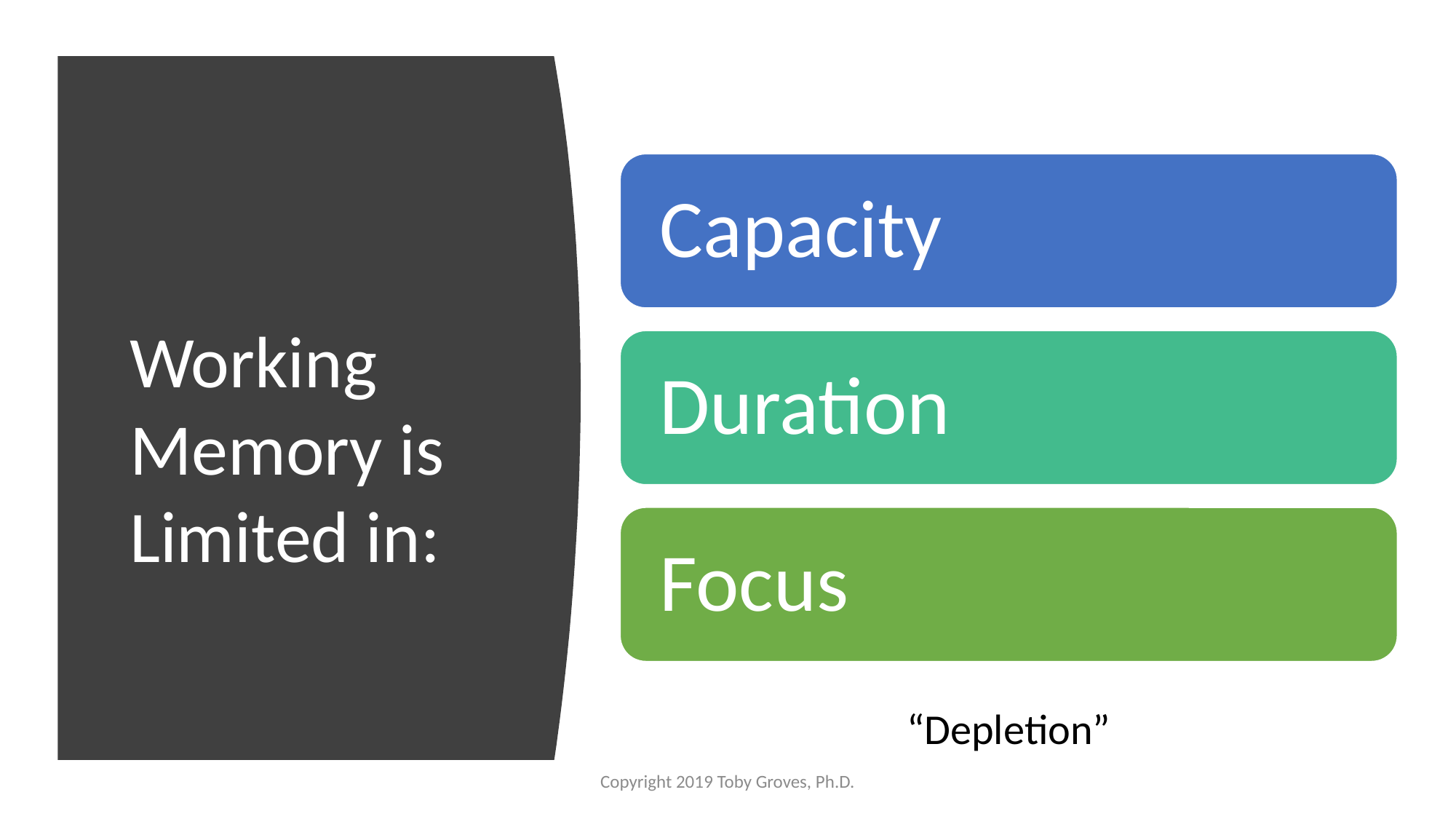

Capacity
Duration
Focus

Working Memory is
Limited in:

“Depletion”
Copyright 2019 Toby Groves, Ph.D.